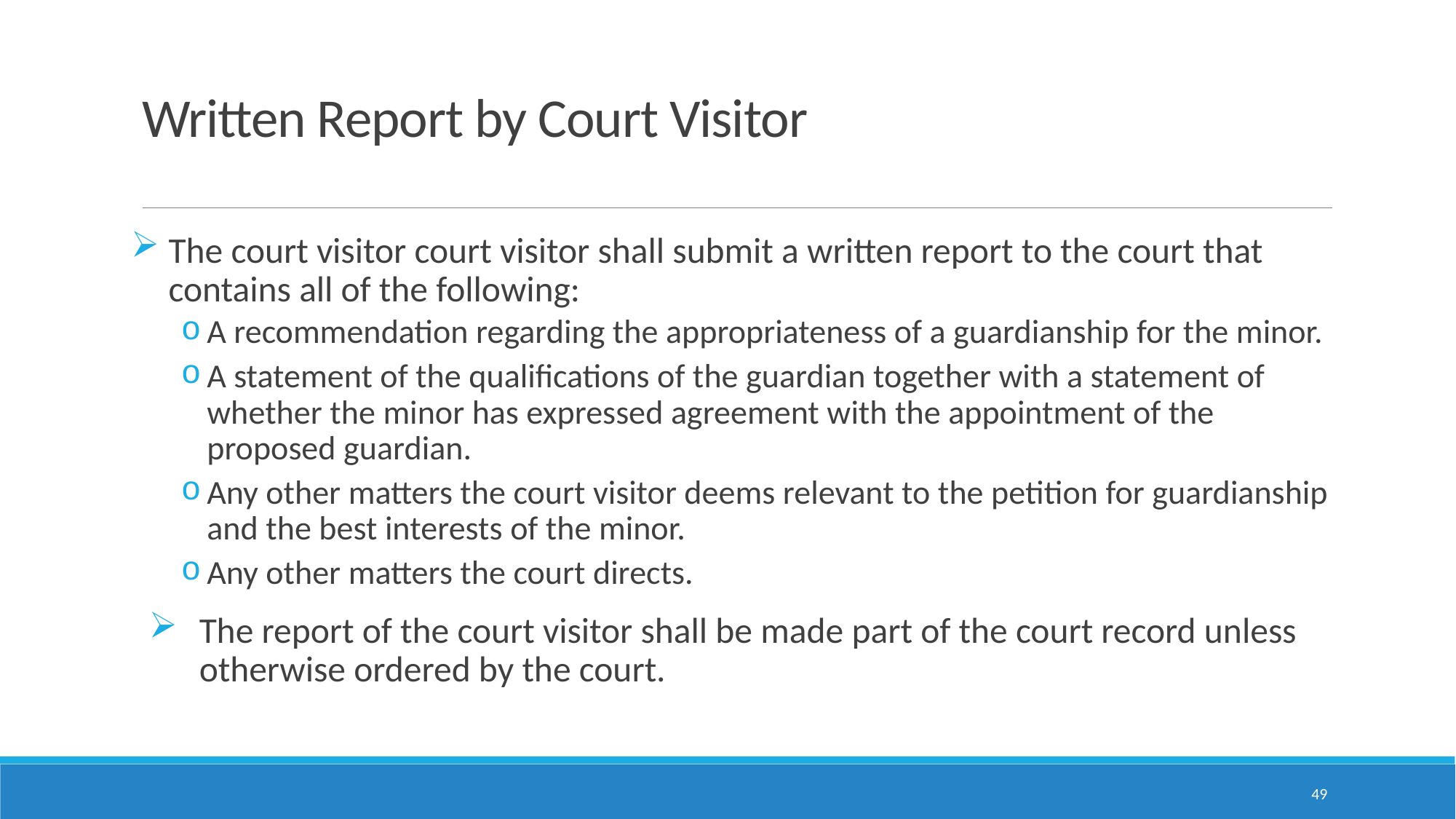

# Written Report by Court Visitor
The court visitor court visitor shall submit a written report to the court that contains all of the following:
A recommendation regarding the appropriateness of a guardianship for the minor.
A statement of the qualifications of the guardian together with a statement of whether the minor has expressed agreement with the appointment of the proposed guardian.
Any other matters the court visitor deems relevant to the petition for guardianship and the best interests of the minor.
Any other matters the court directs.
The report of the court visitor shall be made part of the court record unless otherwise ordered by the court.
49